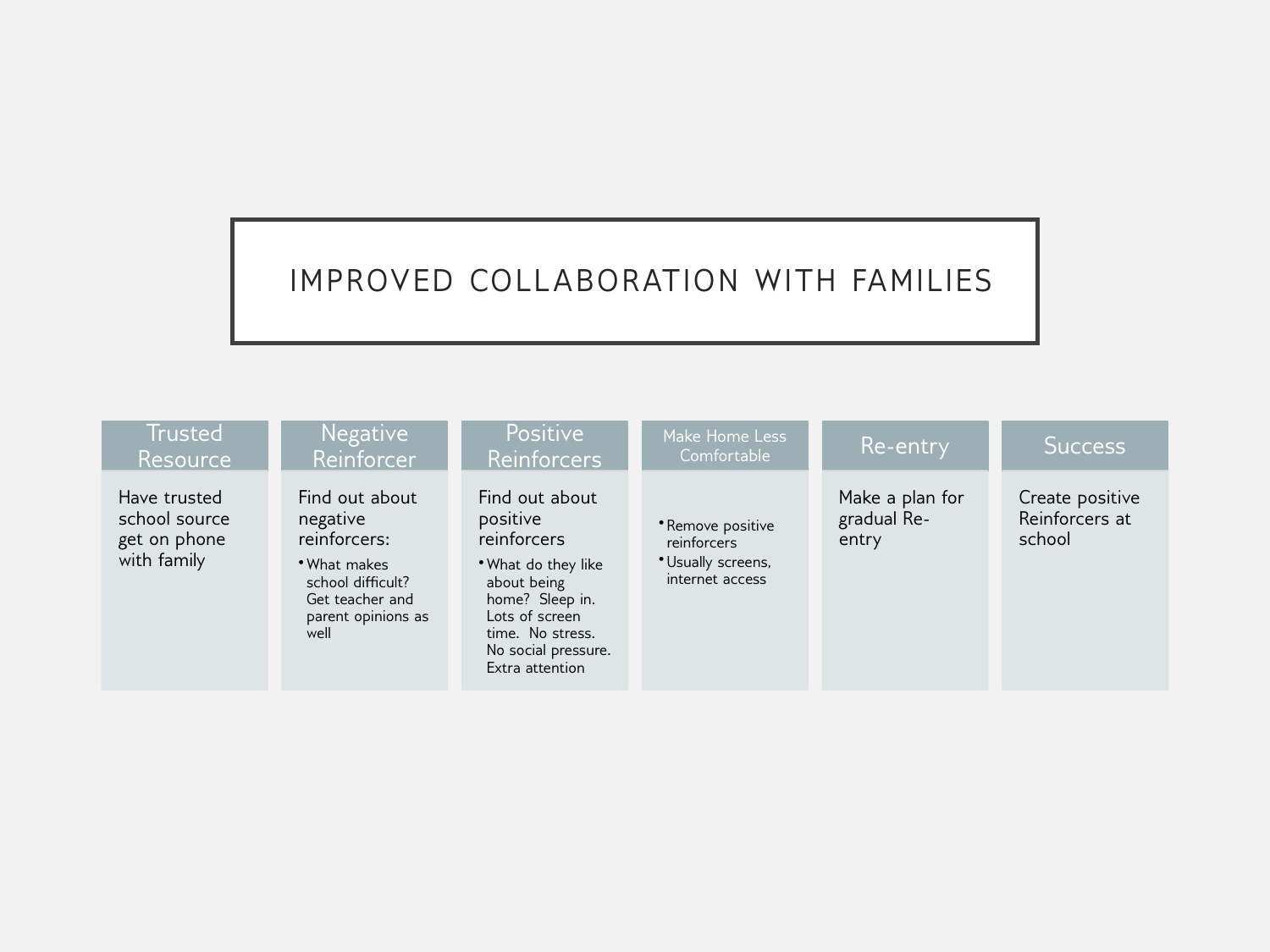

# Improved Collaboration with Families
Trusted Resource
Have trusted school source get on phone with family
Negative Reinforcer
Find out about negative reinforcers:
What makes school difficult? Get teacher and parent opinions as well
Positive Reinforcers
Find out about positive reinforcers
What do they like about being home?  Sleep in.  Lots of screen time.  No stress. No social pressure. Extra attention
Make Home Less Comfortable

Remove positive reinforcers
Usually screens, internet access
Re-entry
Make a plan for gradual Re-entry
Success
Create positive Reinforcers at school